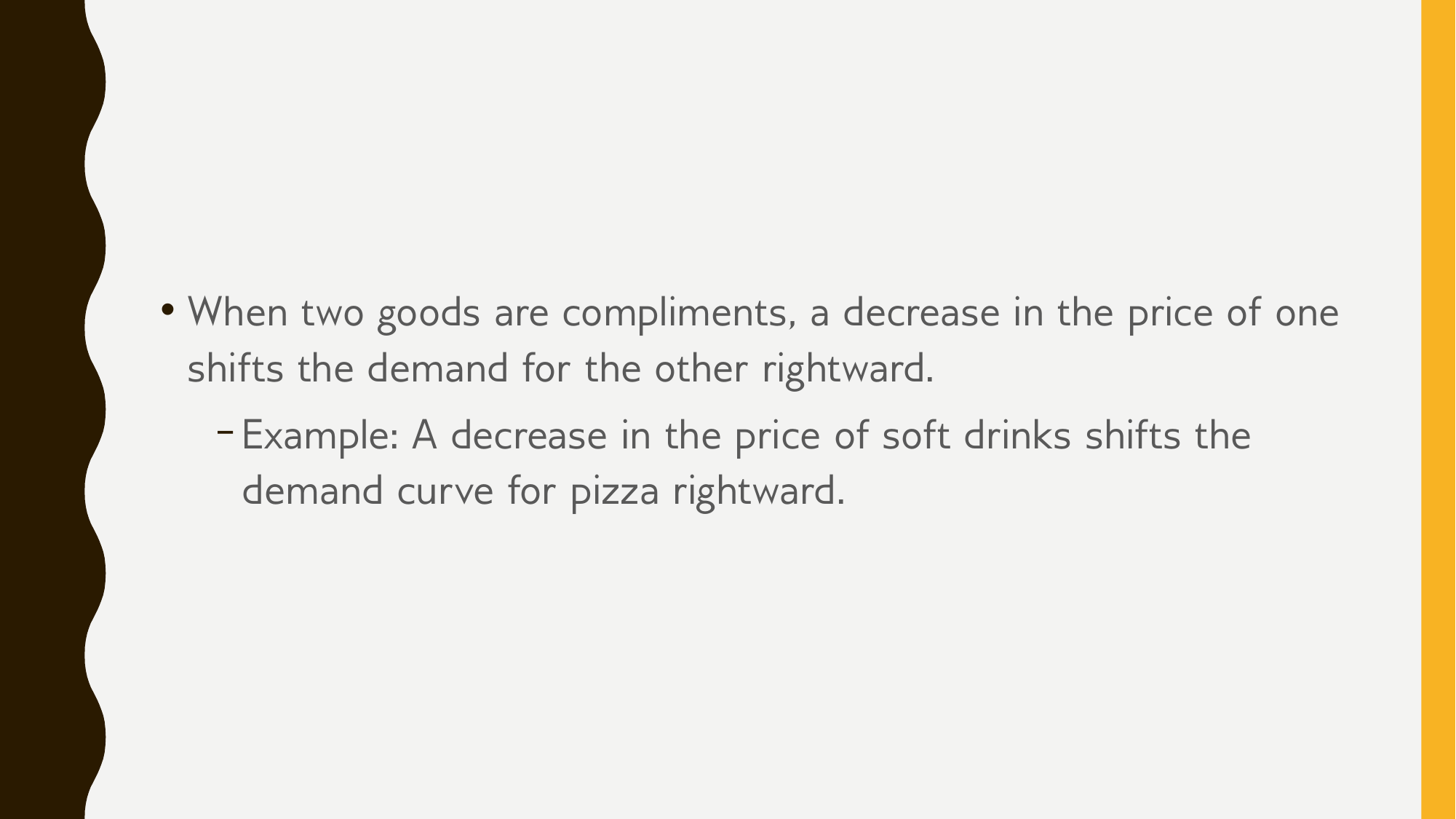

#
When two goods are compliments, a decrease in the price of one shifts the demand for the other rightward.
Example: A decrease in the price of soft drinks shifts the demand curve for pizza rightward.